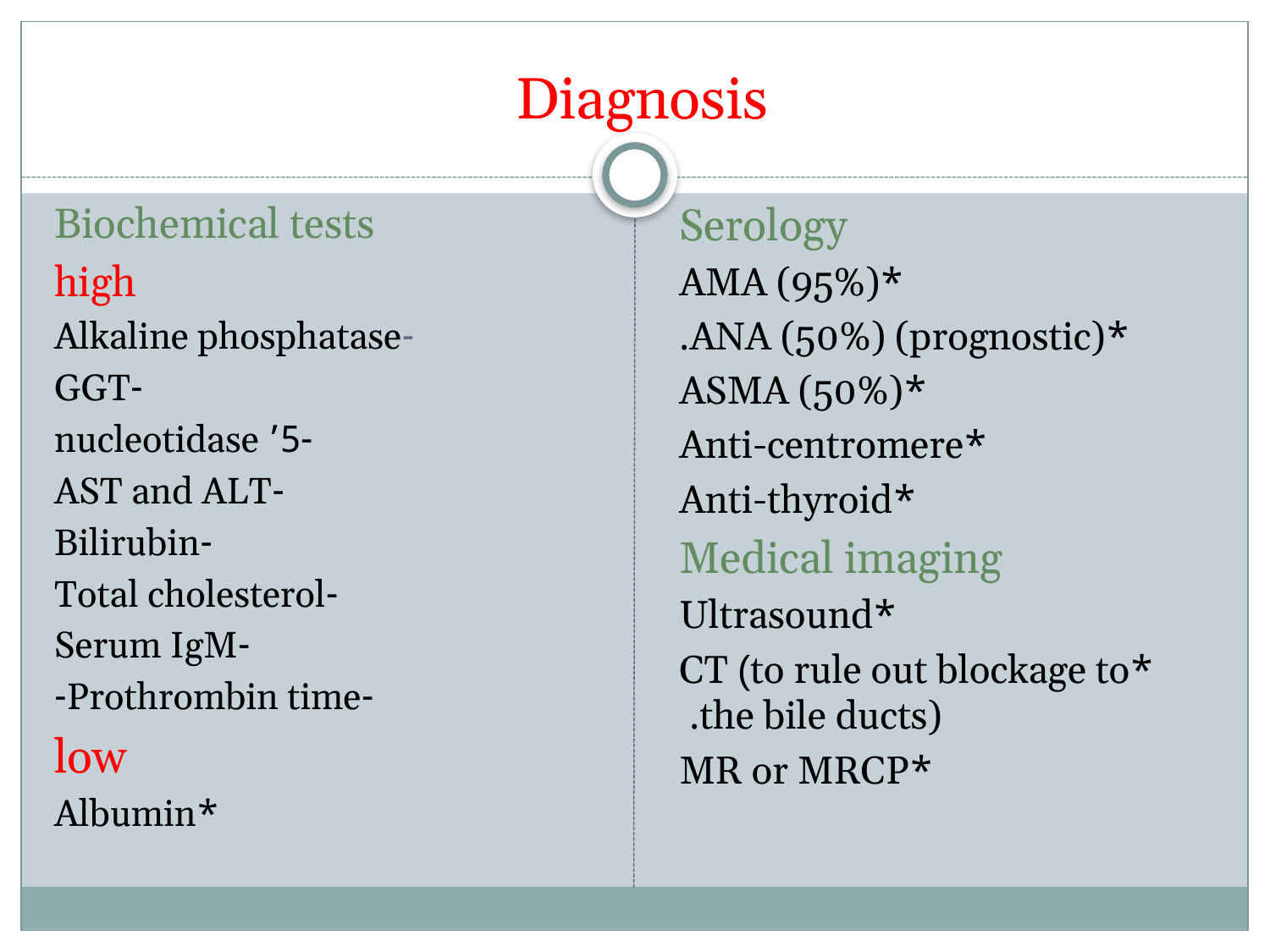

# Diagnosis
Biochemical tests
high
-Alkaline phosphatase
-GGT
-5’ nucleotidase
-AST and ALT
-Bilirubin
-Total cholesterol
-Serum IgM
-Prothrombin time-
low
*Albumin

Serology
*AMA (95%)
*ANA (50%) (prognostic).
*ASMA (50%)
*Anti-centromere
*Anti-thyroid
Medical imaging
*Ultrasound
*CT (to rule out blockage to the bile ducts).
*MR or MRCP